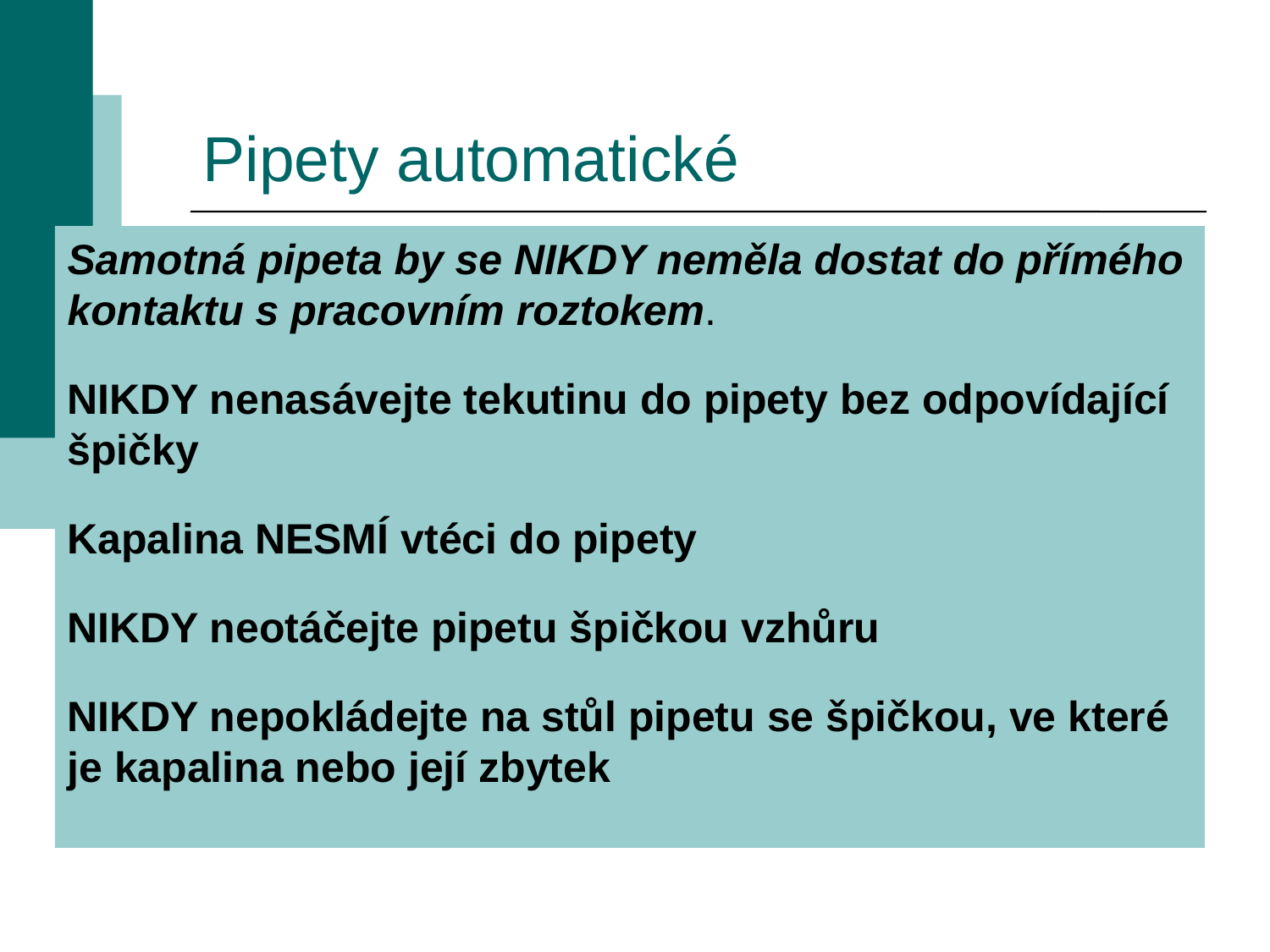

Pipety automatické
Samotná pipeta by se NIKDY neměla dostat do přímého kontaktu s pracovním roztokem.

NIKDY nenasávejte tekutinu do pipety bez odpovídající špičky

Kapalina NESMÍ vtéci do pipety

NIKDY neotáčejte pipetu špičkou vzhůru

NIKDY nepokládejte na stůl pipetu se špičkou, ve které je kapalina nebo její zbytek